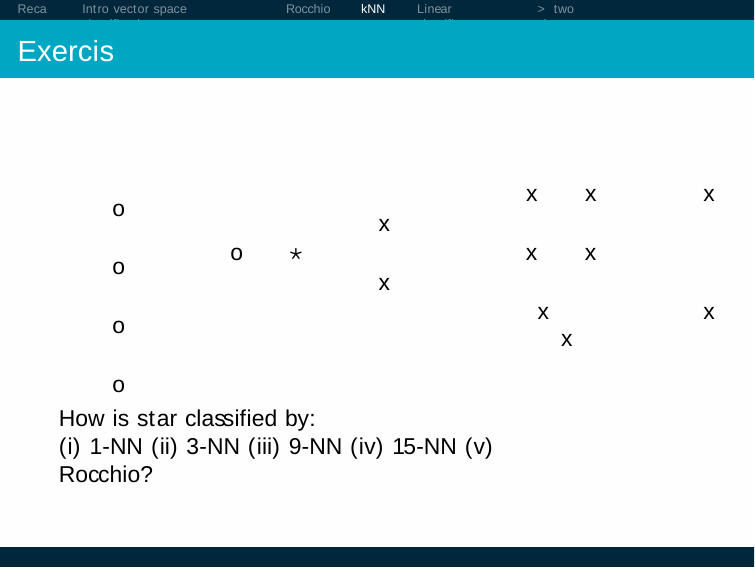

Recap
Intro vector space classification
Rocchio
kNN
Linear classifiers
> two classes

Exercise
x
x
x
o o o o
x
o
x	x
x	x
⋆
x
x
How is star classified by:
(i) 1-NN (ii) 3-NN (iii) 9-NN (iv) 15-NN (v) Rocchio?